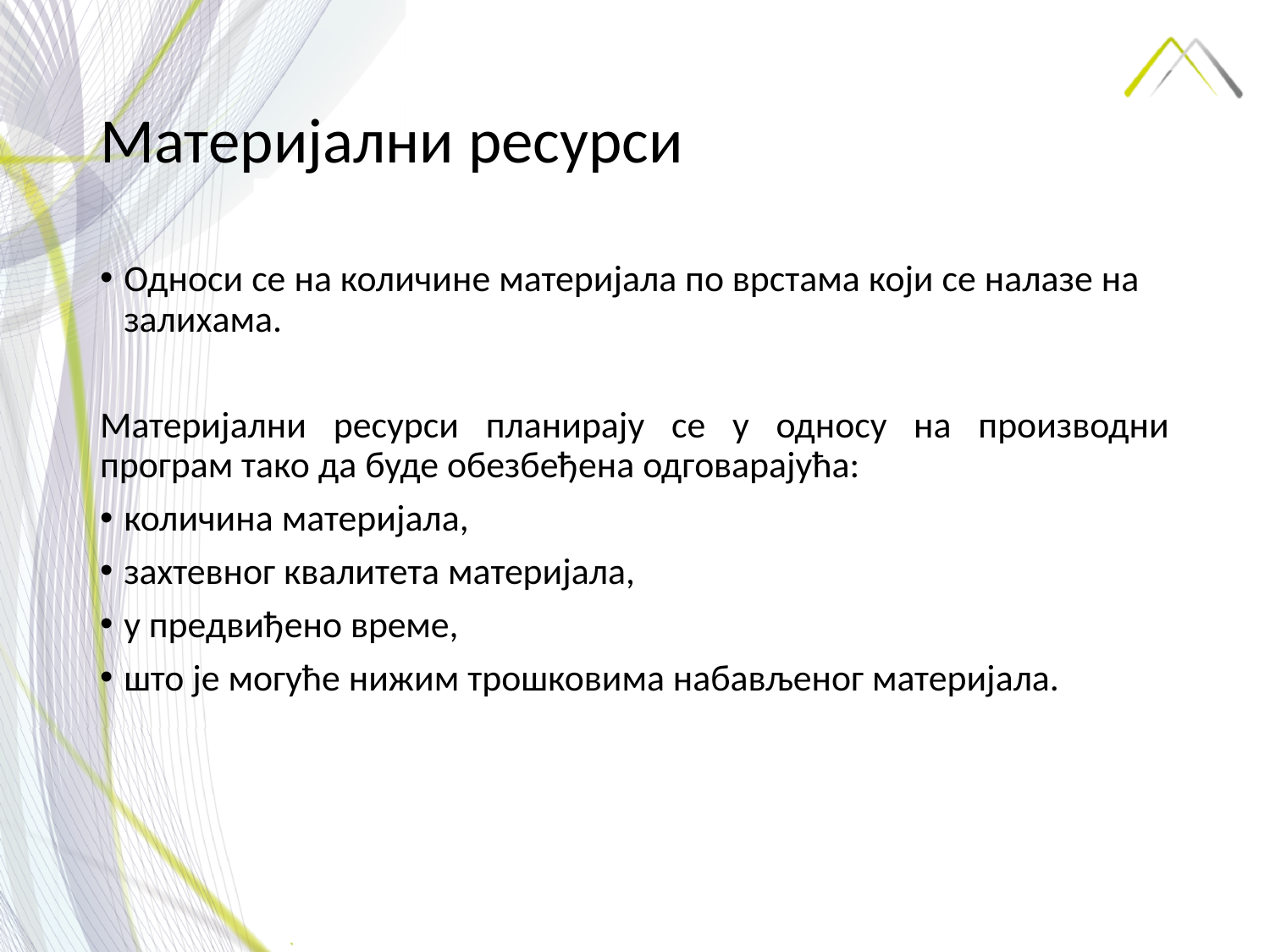

# Материјални ресурси
Односи се на количине материјала по врстама који се налазе на залихама.

Материјални ресурси планирају се у односу на производни програм тако да буде обезбеђена одговарајућа:
количина материјала,
захтевног квалитета материјала,
у предвиђено време,
што је могуће нижим трошковима набављеног материјала.